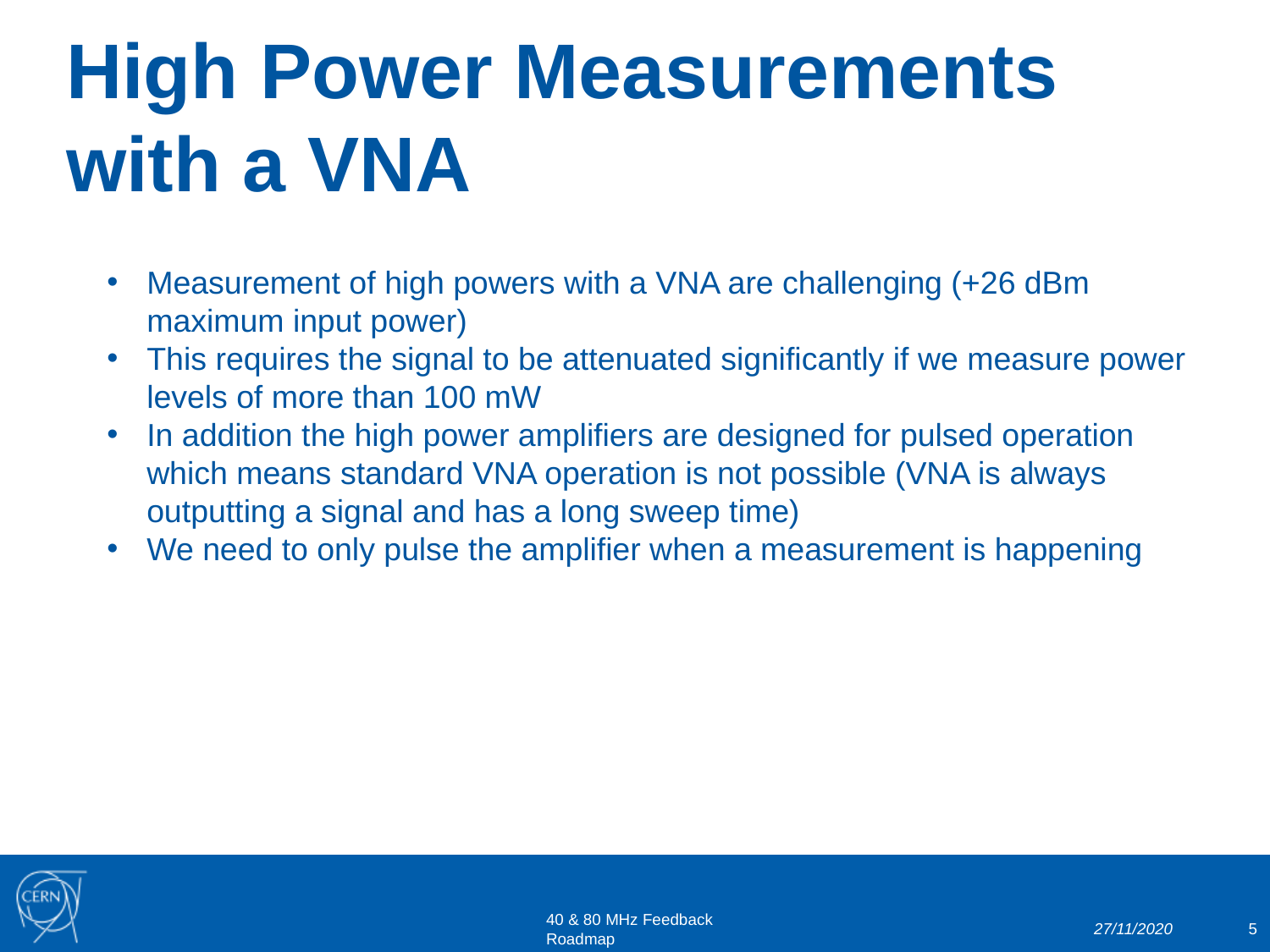

# High Power Measurements with a VNA
Measurement of high powers with a VNA are challenging (+26 dBm maximum input power)
This requires the signal to be attenuated significantly if we measure power levels of more than 100 mW
In addition the high power amplifiers are designed for pulsed operation which means standard VNA operation is not possible (VNA is always outputting a signal and has a long sweep time)
We need to only pulse the amplifier when a measurement is happening
27/11/2020
5
40 & 80 MHz Feedback Roadmap